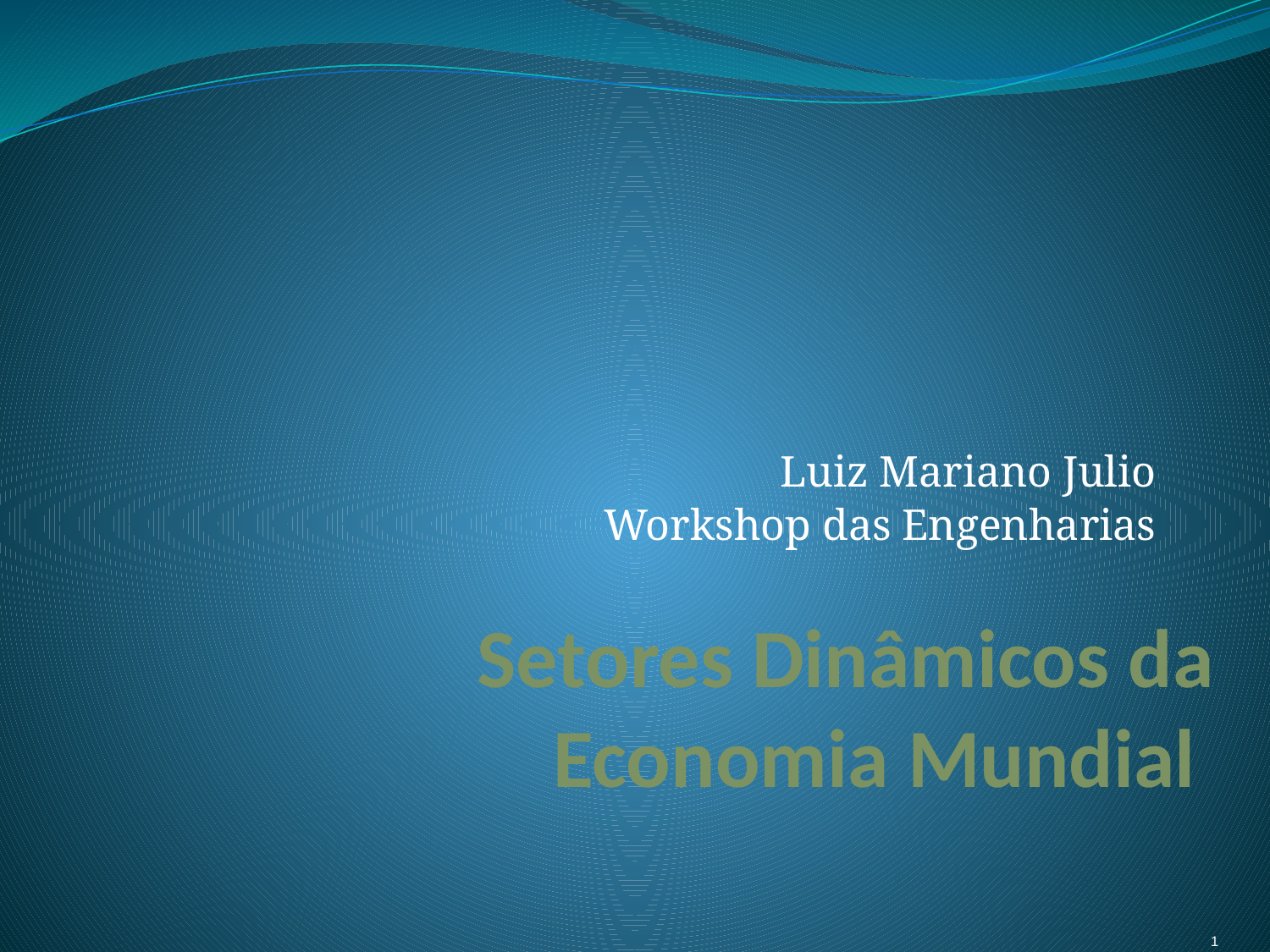

Luiz Mariano Julio
Workshop das Engenharias
# Setores Dinâmicos da Economia Mundial